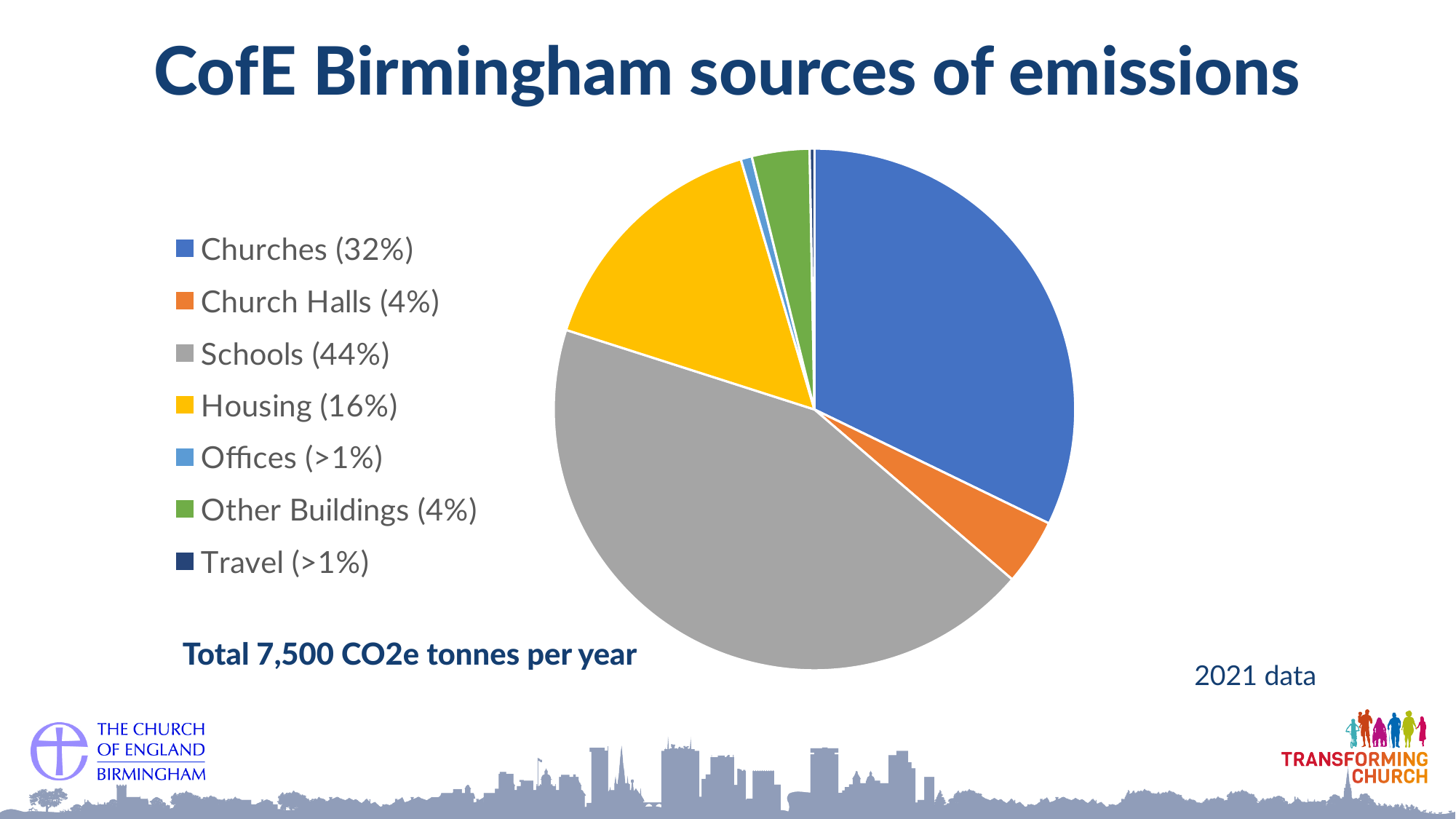

CofE Birmingham sources of emissions

### Chart

| Category |  |
|---|---|
| Churches (32%) | 2395.0 |
| Church Halls (4%) | 305.0 |
| Schools (44%) | 3246.0 |
| Housing (16%) | 1154.0 |
| Offices (>1%) | 51.0 |
| Other Buildings (4%) | 266.0 |
| Travel (>1%) | 22.0 |
Total 7,500 CO2e tonnes per year
2021 data